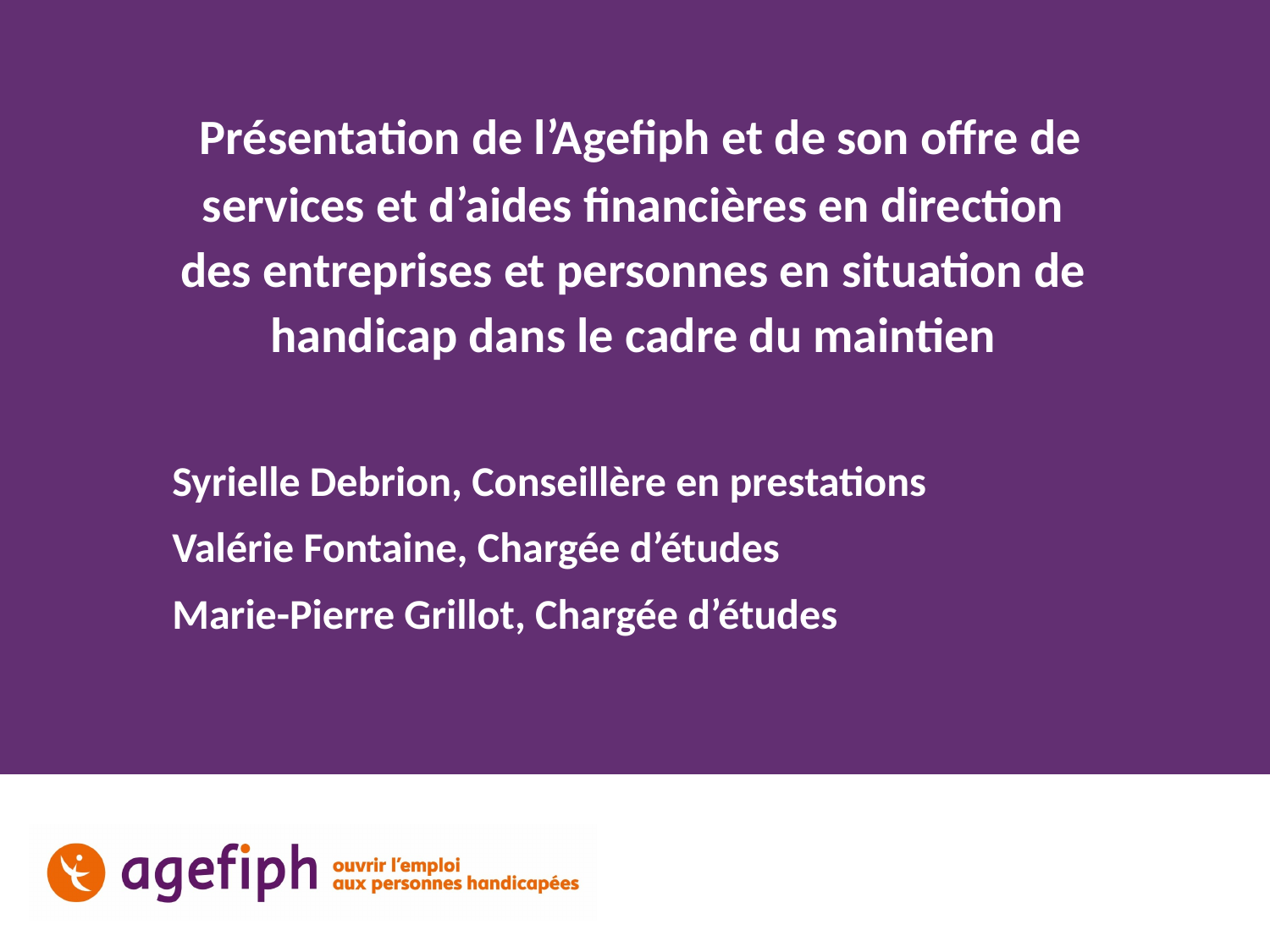

Présentation de l’Agefiph et de son offre de services et d’aides financières en direction des entreprises et personnes en situation de handicap dans le cadre du maintien

Syrielle Debrion, Conseillère en prestations
Valérie Fontaine, Chargée d’études
Marie-Pierre Grillot, Chargée d’études